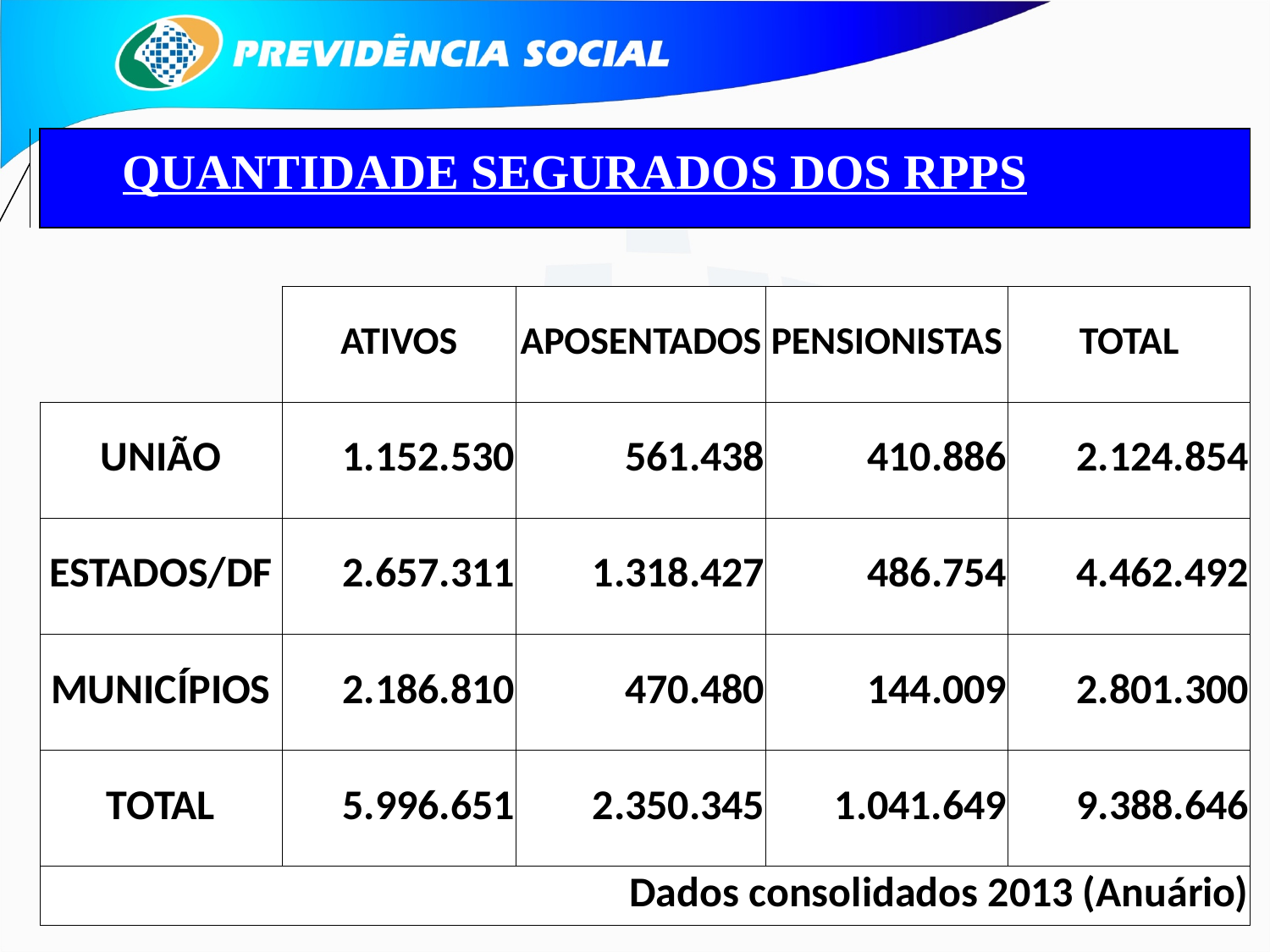

QUANTIDADE SEGURADOS DOS RPPS

|  | ATIVOS | APOSENTADOS | PENSIONISTAS | TOTAL |
| --- | --- | --- | --- | --- |
| UNIÃO | 1.152.530 | 561.438 | 410.886 | 2.124.854 |
| ESTADOS/DF | 2.657.311 | 1.318.427 | 486.754 | 4.462.492 |
| MUNICÍPIOS | 2.186.810 | 470.480 | 144.009 | 2.801.300 |
| TOTAL | 5.996.651 | 2.350.345 | 1.041.649 | 9.388.646 |
| Dados consolidados 2013 (Anuário) |  |  |  |  |